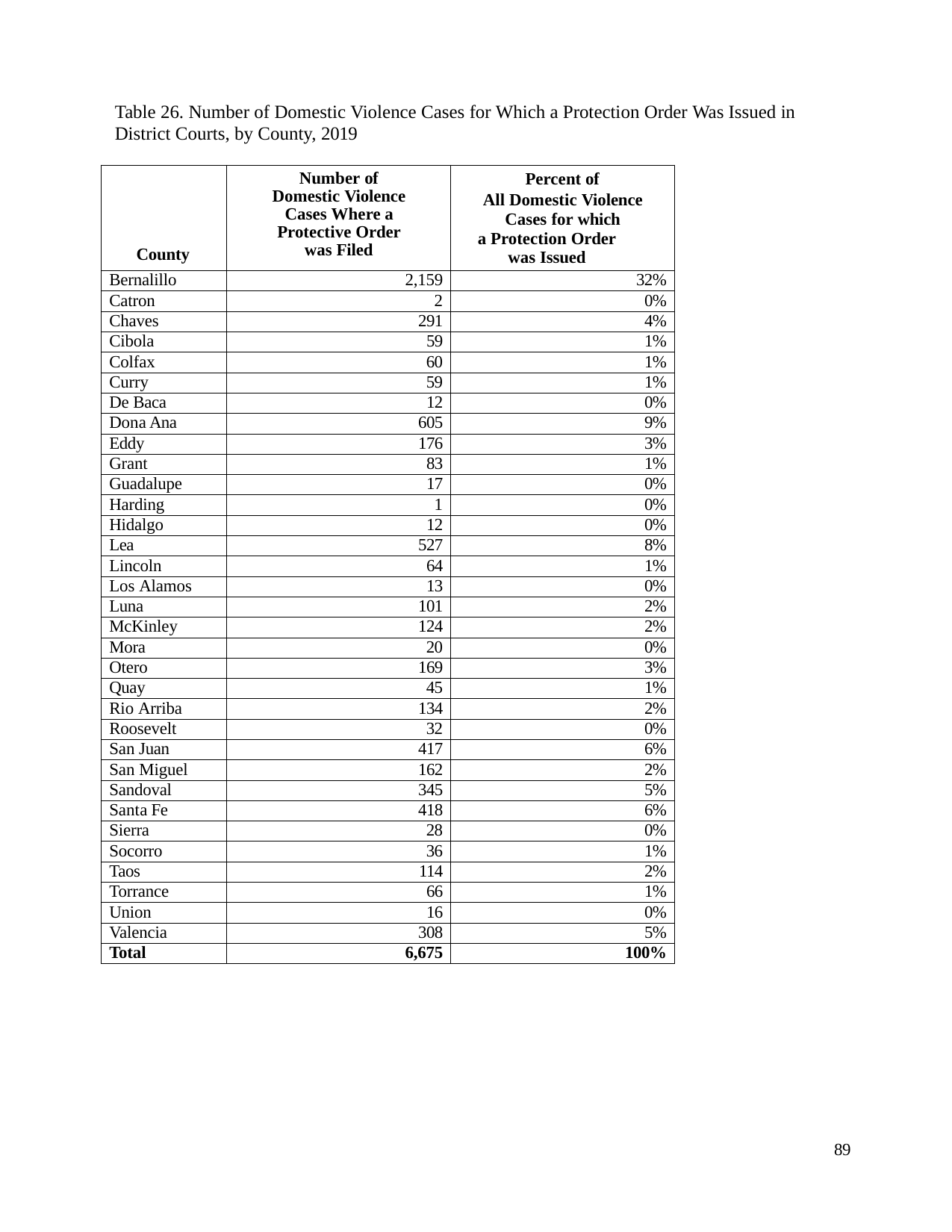

Table 26. Number of Domestic Violence Cases for Which a Protection Order Was Issued in District Courts, by County, 2019
| County | Number of Domestic Violence Cases Where a Protective Order was Filed | Percent of All Domestic Violence Cases for which a Protection Order was Issued |
| --- | --- | --- |
| Bernalillo | 2,159 | 32% |
| Catron | 2 | 0% |
| Chaves | 291 | 4% |
| Cibola | 59 | 1% |
| Colfax | 60 | 1% |
| Curry | 59 | 1% |
| De Baca | 12 | 0% |
| Dona Ana | 605 | 9% |
| Eddy | 176 | 3% |
| Grant | 83 | 1% |
| Guadalupe | 17 | 0% |
| Harding | 1 | 0% |
| Hidalgo | 12 | 0% |
| Lea | 527 | 8% |
| Lincoln | 64 | 1% |
| Los Alamos | 13 | 0% |
| Luna | 101 | 2% |
| McKinley | 124 | 2% |
| Mora | 20 | 0% |
| Otero | 169 | 3% |
| Quay | 45 | 1% |
| Rio Arriba | 134 | 2% |
| Roosevelt | 32 | 0% |
| San Juan | 417 | 6% |
| San Miguel | 162 | 2% |
| Sandoval | 345 | 5% |
| Santa Fe | 418 | 6% |
| Sierra | 28 | 0% |
| Socorro | 36 | 1% |
| Taos | 114 | 2% |
| Torrance | 66 | 1% |
| Union | 16 | 0% |
| Valencia | 308 | 5% |
| Total | 6,675 | 100% |
89